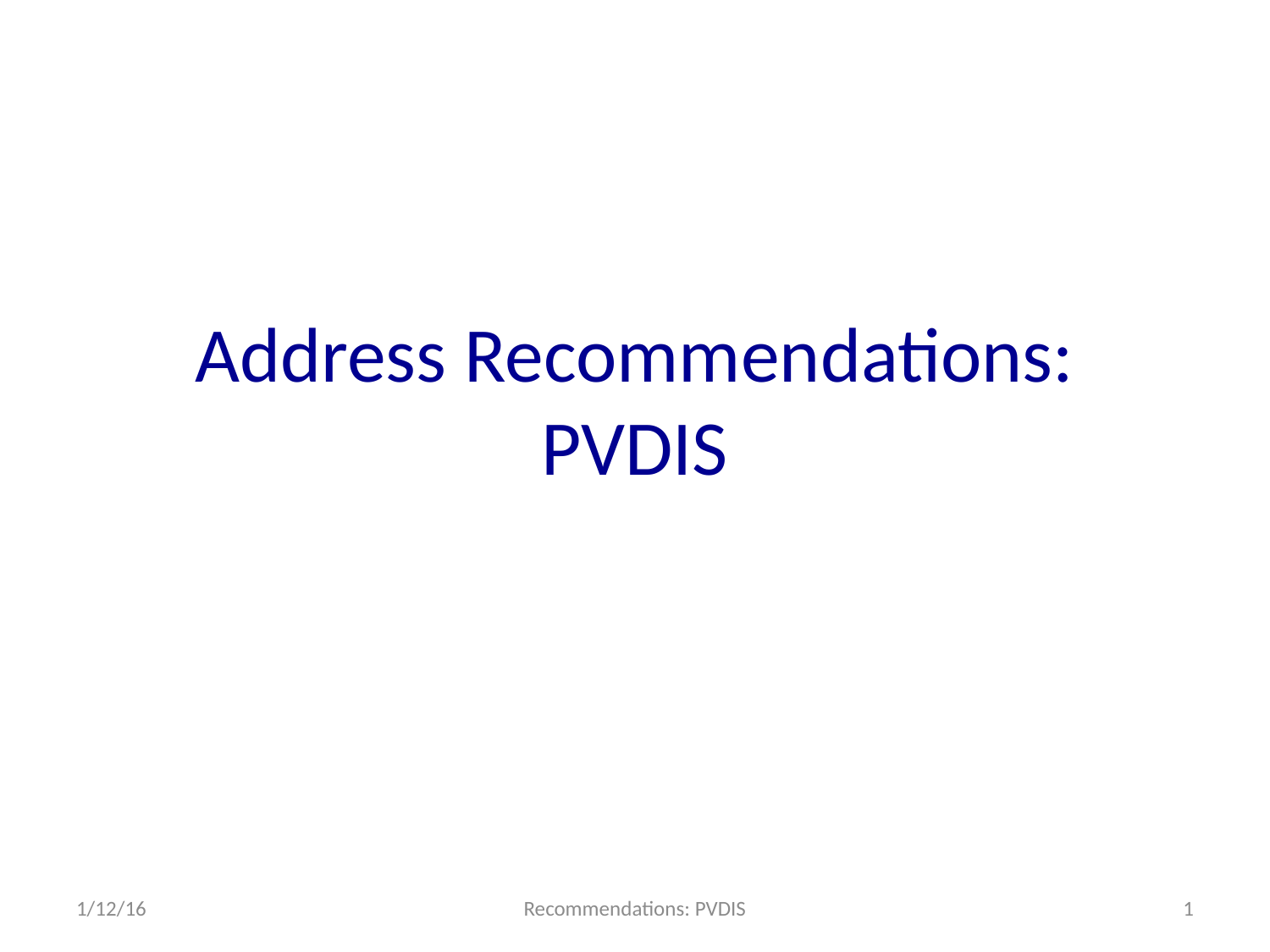

# Address Recommendations: PVDIS

1/12/16
Recommendations: PVDIS
1